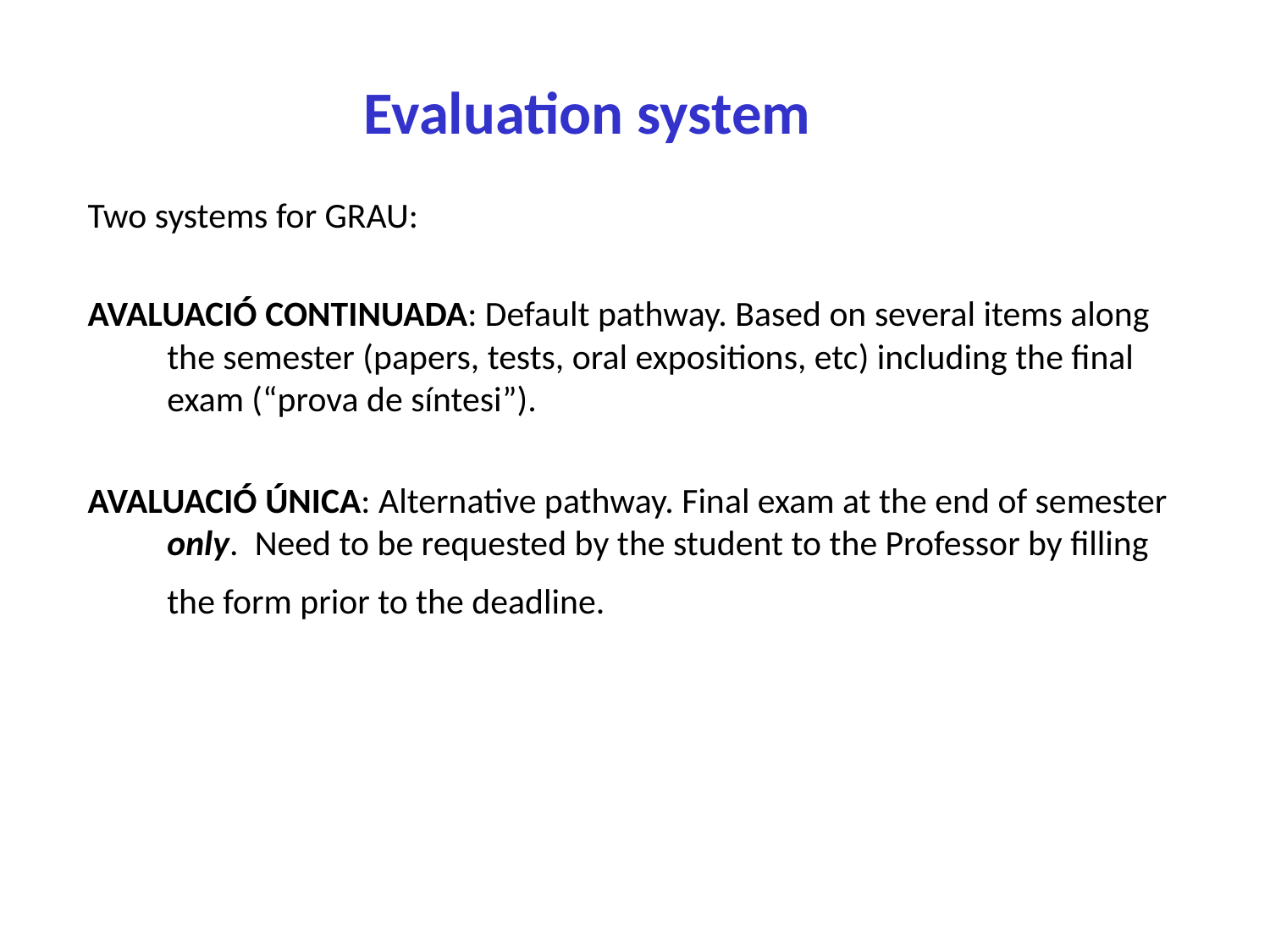

# Evaluation system
Two systems for GRAU:

AVALUACIÓ CONTINUADA: Default pathway. Based on several items along the semester (papers, tests, oral expositions, etc) including the final exam (“prova de síntesi”).

AVALUACIÓ ÚNICA: Alternative pathway. Final exam at the end of semester only.  Need to be requested by the student to the Professor by filling the form prior to the deadline.